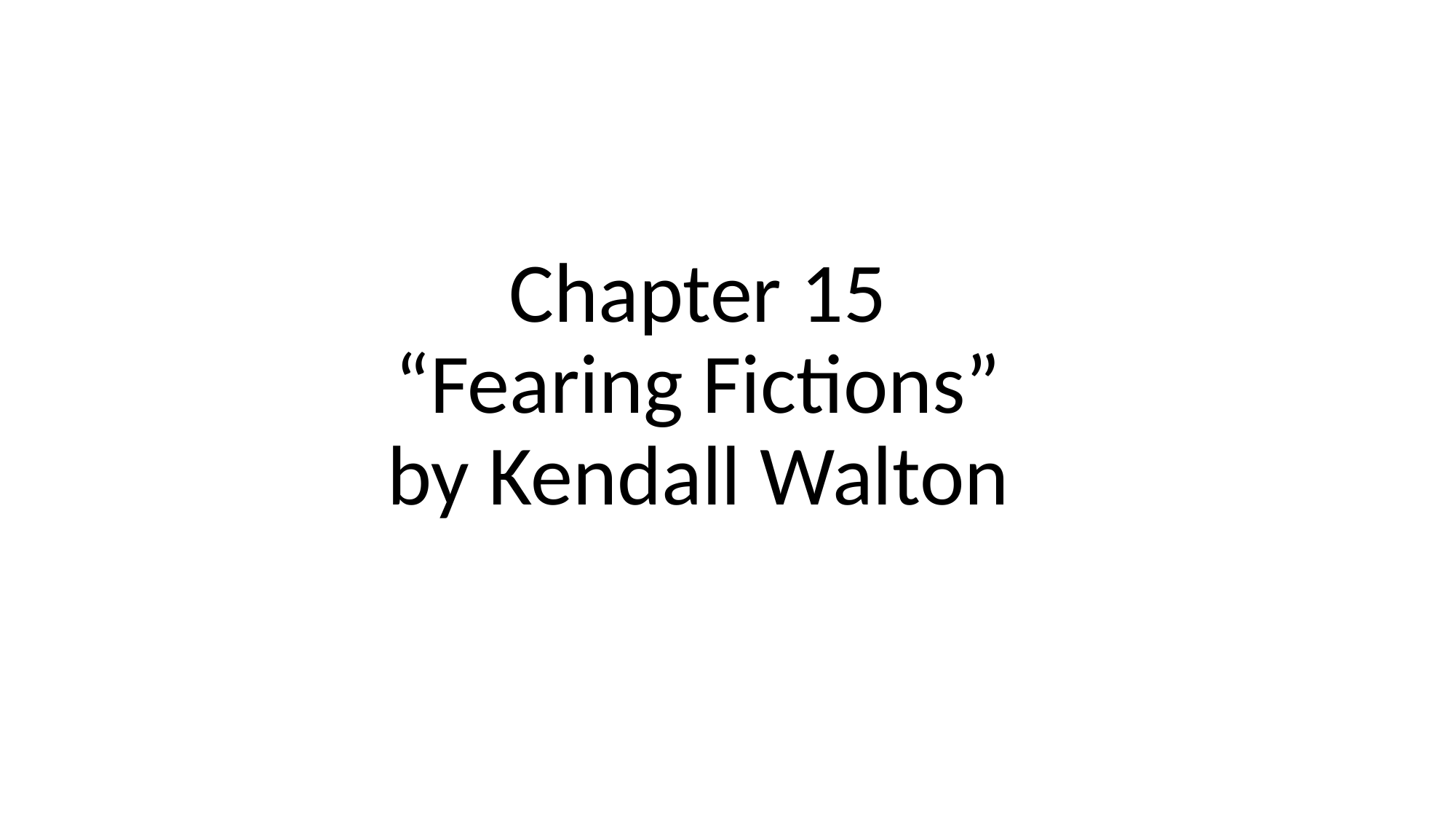

# Chapter 15 “Fearing Fictions” by Kendall Walton